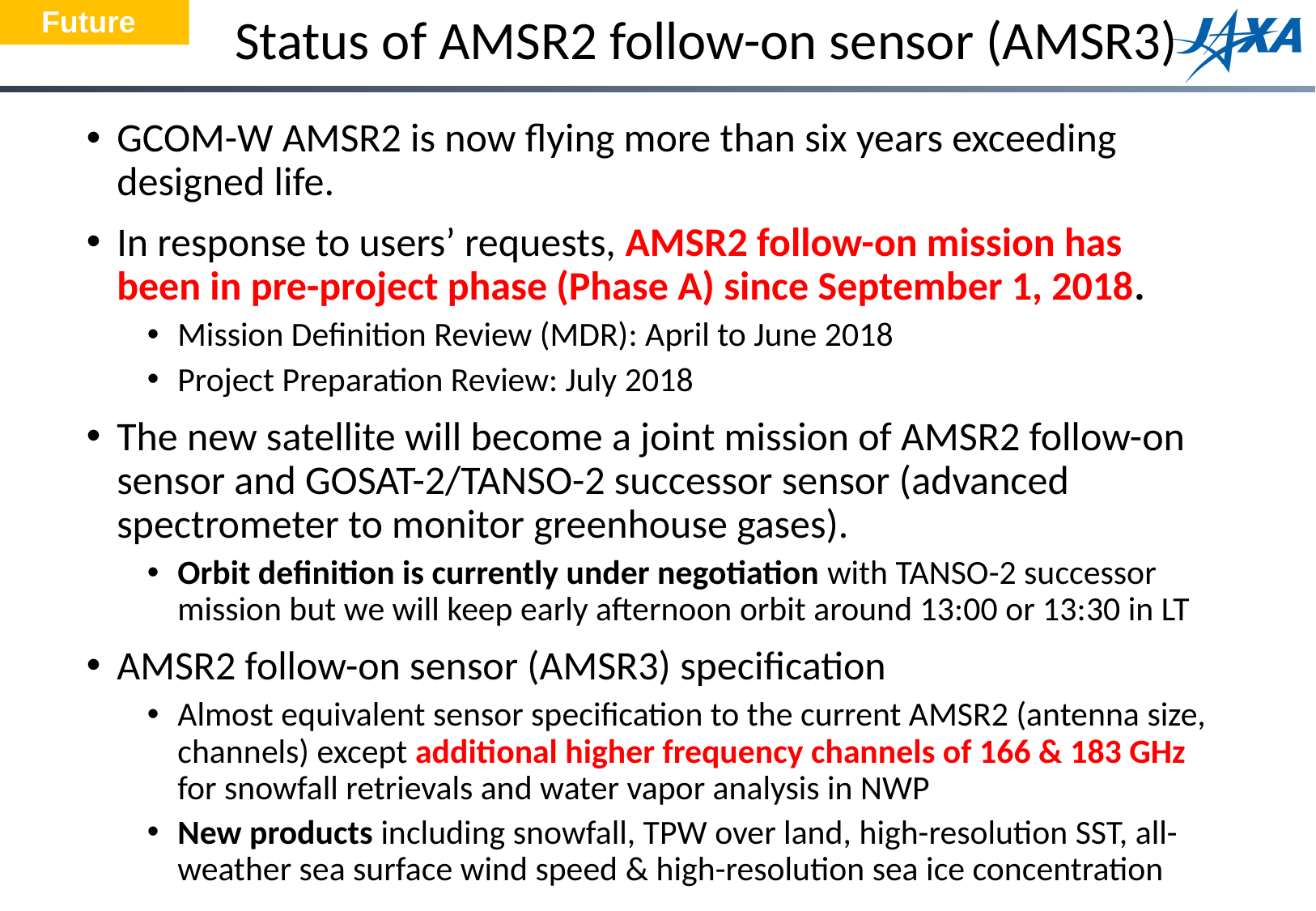

Future
# Status of AMSR2 follow-on sensor (AMSR3)
GCOM-W AMSR2 is now flying more than six years exceeding designed life.
In response to users’ requests, AMSR2 follow-on mission has been in pre-project phase (Phase A) since September 1, 2018.
Mission Definition Review (MDR): April to June 2018
Project Preparation Review: July 2018
The new satellite will become a joint mission of AMSR2 follow-on sensor and GOSAT-2/TANSO-2 successor sensor (advanced spectrometer to monitor greenhouse gases).
Orbit definition is currently under negotiation with TANSO-2 successor mission but we will keep early afternoon orbit around 13:00 or 13:30 in LT
AMSR2 follow-on sensor (AMSR3) specification
Almost equivalent sensor specification to the current AMSR2 (antenna size, channels) except additional higher frequency channels of 166 & 183 GHz for snowfall retrievals and water vapor analysis in NWP
New products including snowfall, TPW over land, high-resolution SST, all-weather sea surface wind speed & high-resolution sea ice concentration